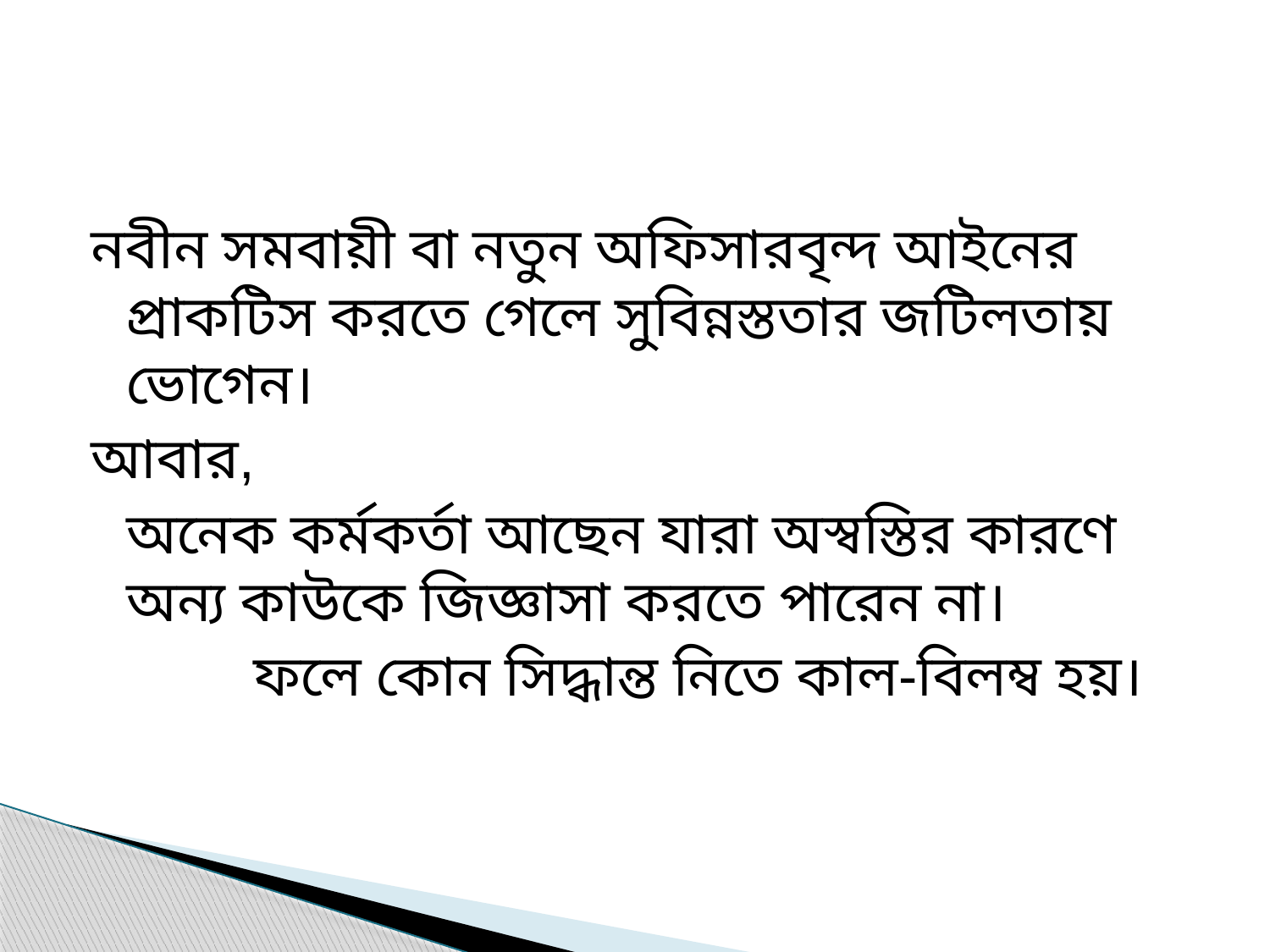

#
নবীন সমবায়ী বা নতুন অফিসারবৃন্দ আইনের প্রাকটিস করতে গেলে সুবিন্নস্ততার জটিলতায় ভোগেন।
আবার,
	অনেক কর্মকর্তা আছেন যারা অস্বস্তির কারণে অন্য কাউকে জিজ্ঞাসা করতে পারেন না।
 		ফলে কোন সিদ্ধান্ত নিতে কাল-বিলম্ব হয়।